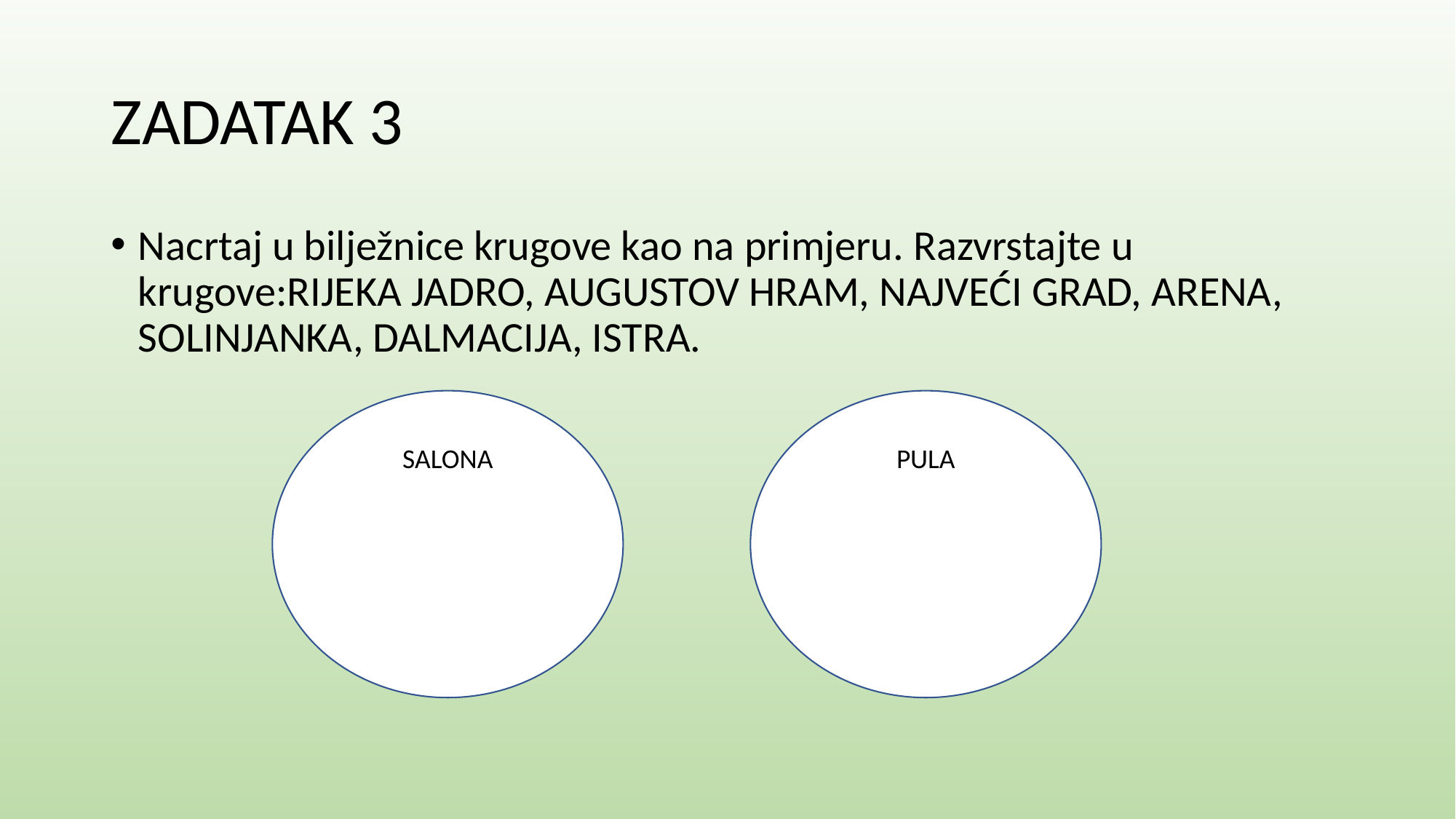

# ZADATAK 3
Nacrtaj u bilježnice krugove kao na primjeru. Razvrstajte u krugove:RIJEKA JADRO, AUGUSTOV HRAM, NAJVEĆI GRAD, ARENA, SOLINJANKA, DALMACIJA, ISTRA.
SALONA
PULA